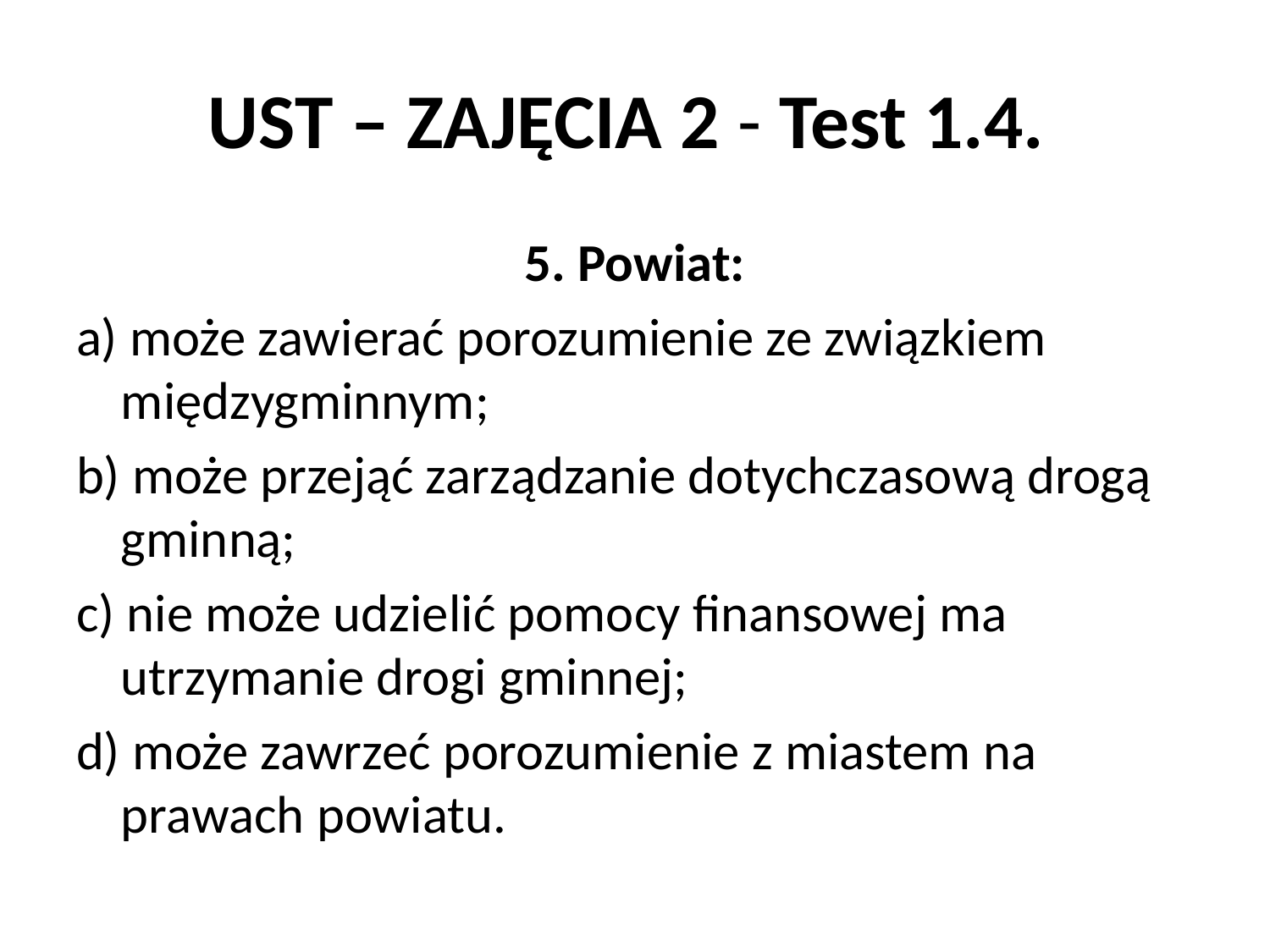

# UST – ZAJĘCIA 2 - Test 1.4.
5. Powiat:
a) może zawierać porozumienie ze związkiem międzygminnym;
b) może przejąć zarządzanie dotychczasową drogą gminną;
c) nie może udzielić pomocy finansowej ma utrzymanie drogi gminnej;
d) może zawrzeć porozumienie z miastem na prawach powiatu.